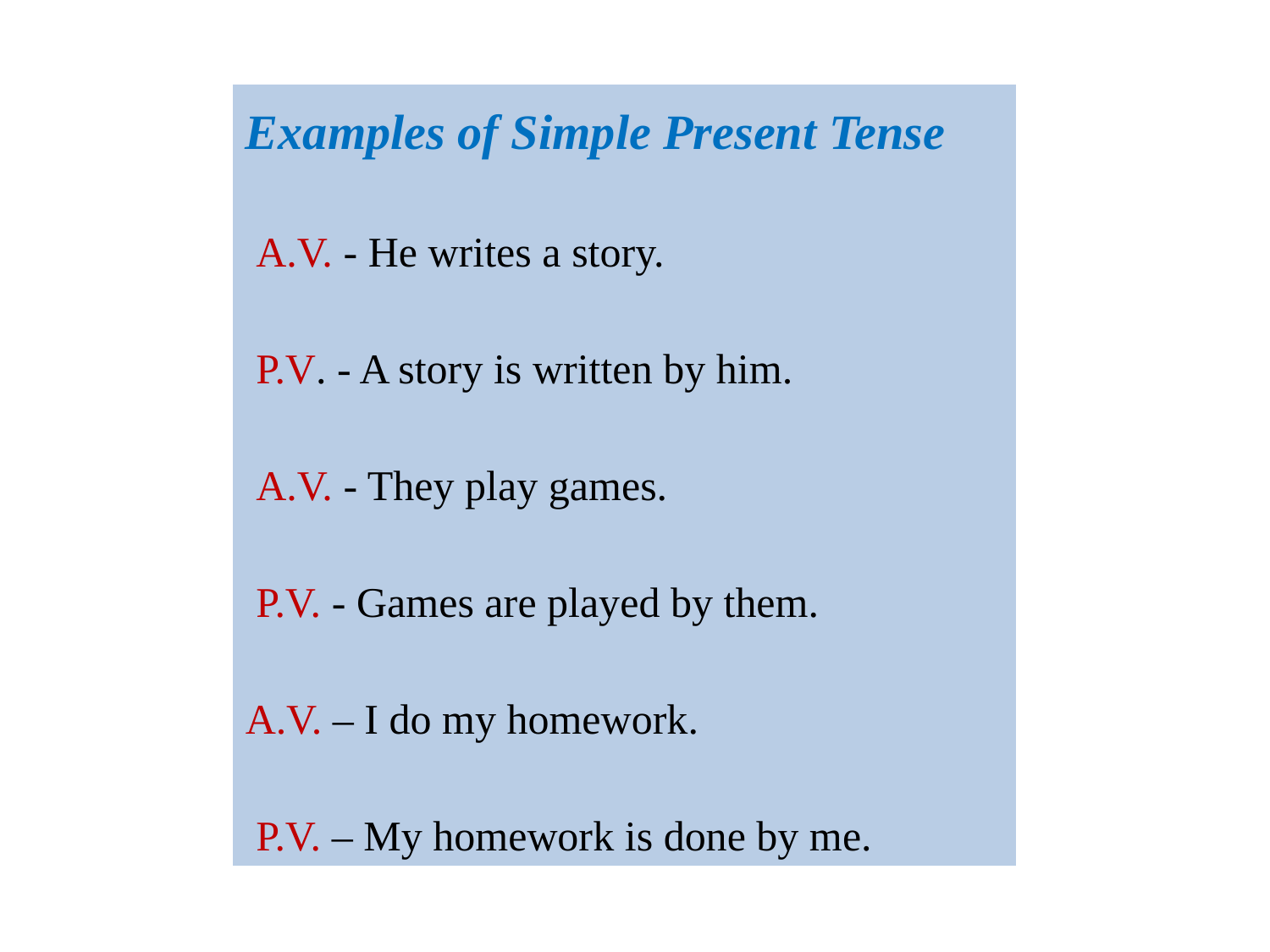

Examples of Simple Present Tense

 A.V. - He writes a story.

 P.V. - A story is written by him.

 A.V. - They play games.

 P.V. - Games are played by them.

A.V. – I do my homework.

 P.V. – My homework is done by me.